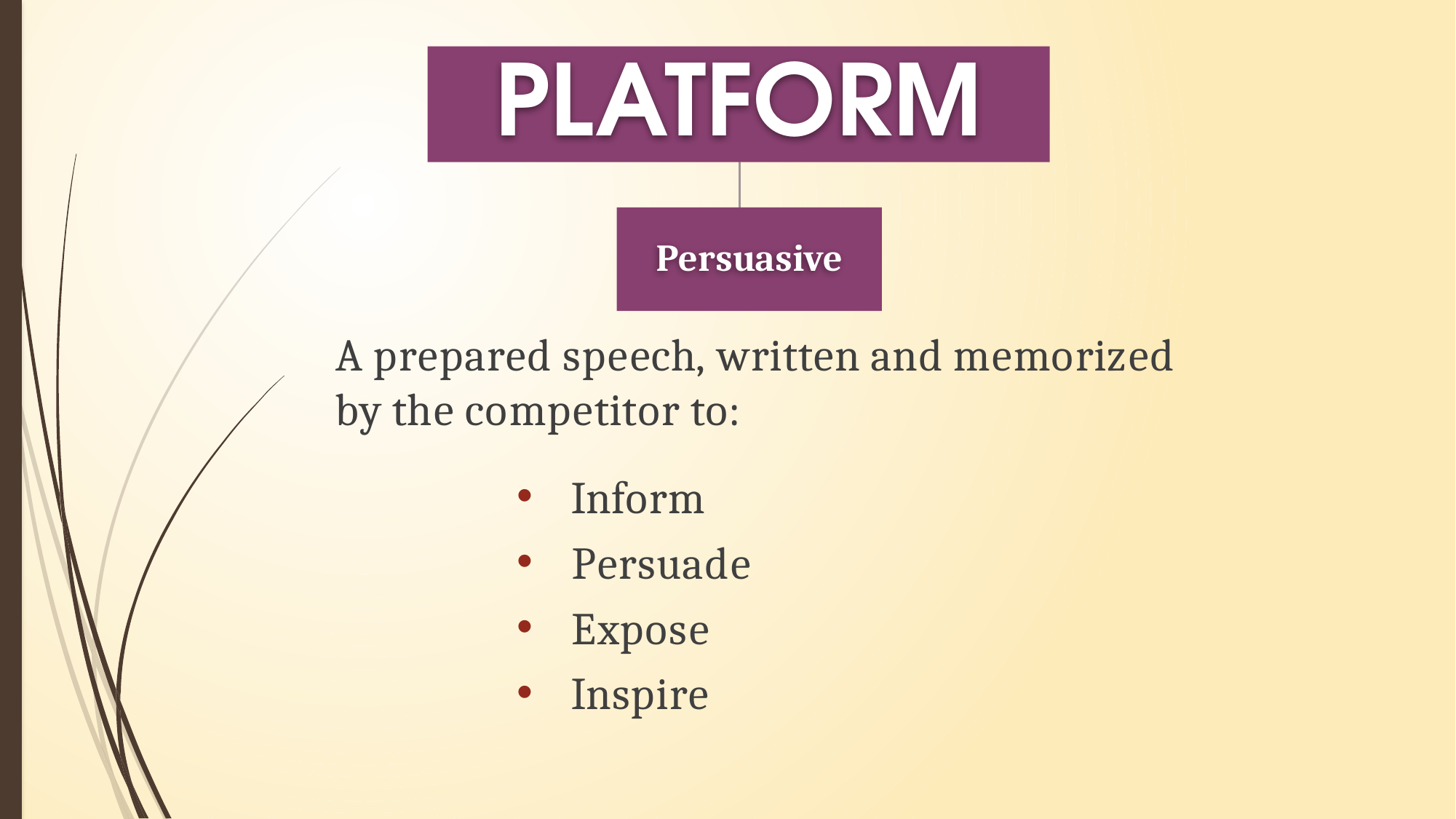

PLATFORM

Persuasive
A prepared speech, written and memorized by the competitor to:
Inform
Persuade
Expose
Inspire